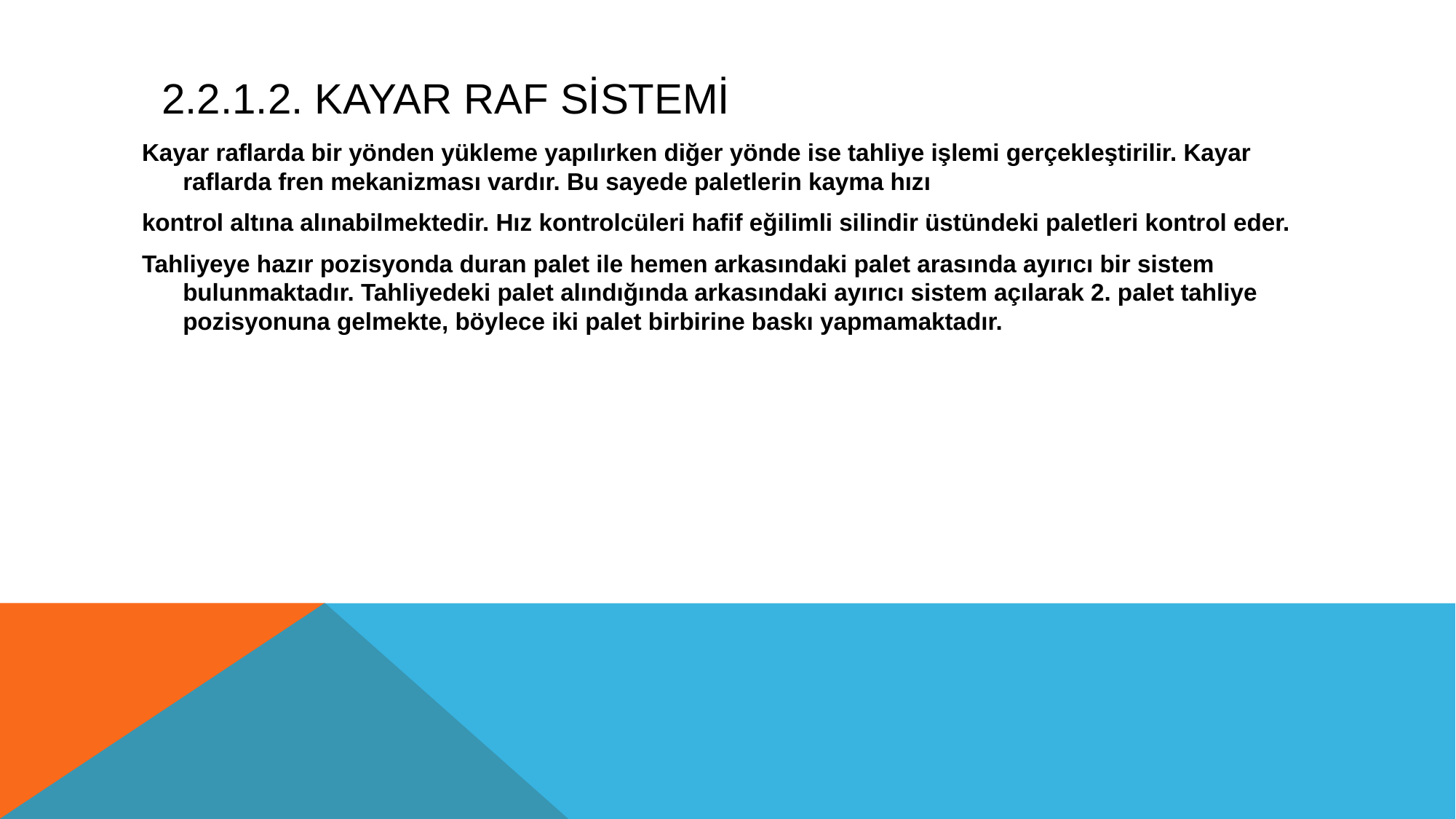

# 2.2.1.2. Kayar Raf Sistemi
Kayar raflarda bir yönden yükleme yapılırken diğer yönde ise tahliye işlemi gerçekleştirilir. Kayar raflarda fren mekanizması vardır. Bu sayede paletlerin kayma hızı
kontrol altına alınabilmektedir. Hız kontrolcüleri hafif eğilimli silindir üstündeki paletleri kontrol eder.
Tahliyeye hazır pozisyonda duran palet ile hemen arkasındaki palet arasında ayırıcı bir sistem bulunmaktadır. Tahliyedeki palet alındığında arkasındaki ayırıcı sistem açılarak 2. palet tahliye pozisyonuna gelmekte, böylece iki palet birbirine baskı yapmamaktadır.